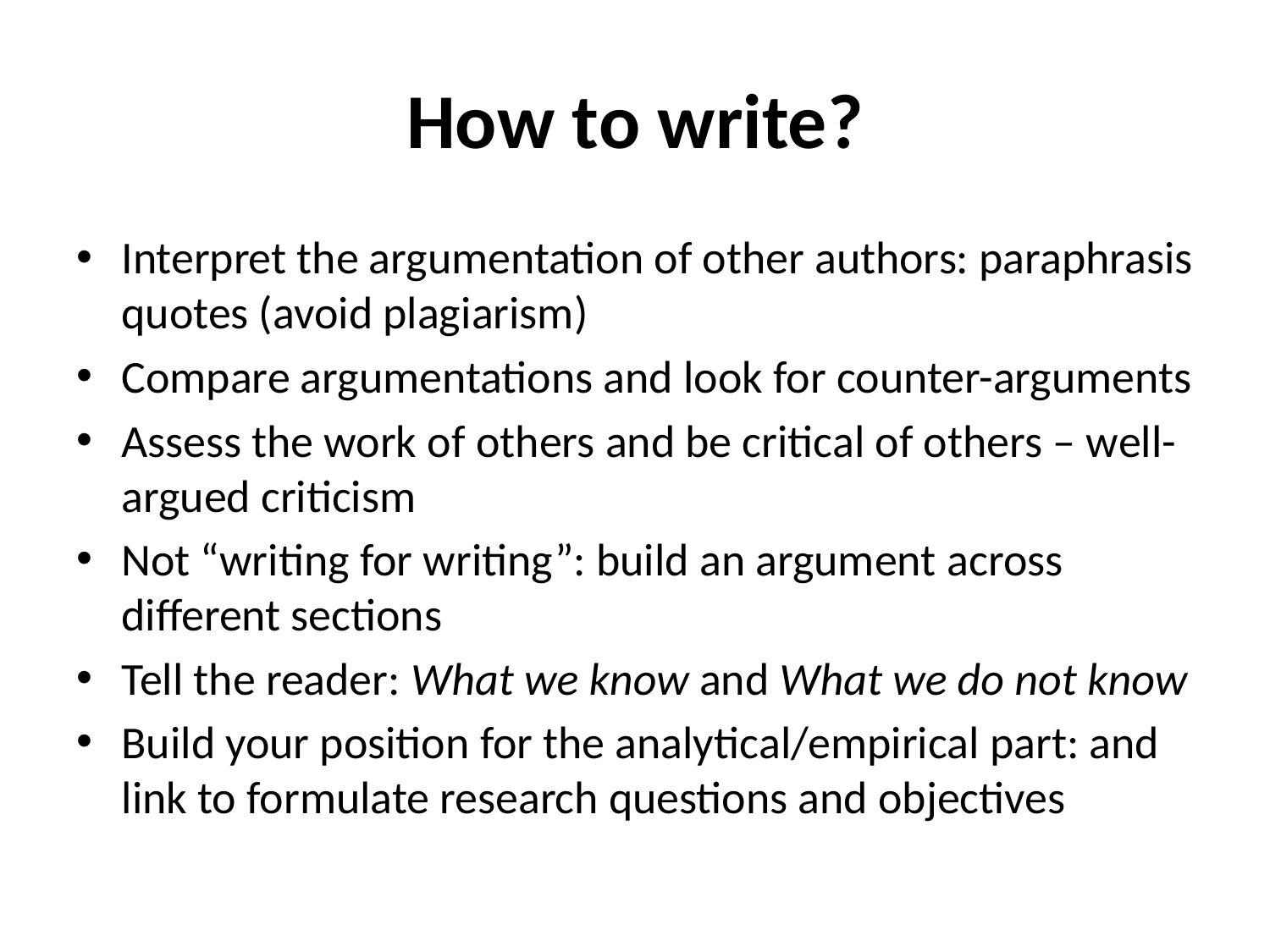

# How to write?
Interpret the argumentation of other authors: paraphrasis quotes (avoid plagiarism)
Compare argumentations and look for counter-arguments
Assess the work of others and be critical of others – well-argued criticism
Not “writing for writing”: build an argument across different sections
Tell the reader: What we know and What we do not know
Build your position for the analytical/empirical part: and link to formulate research questions and objectives